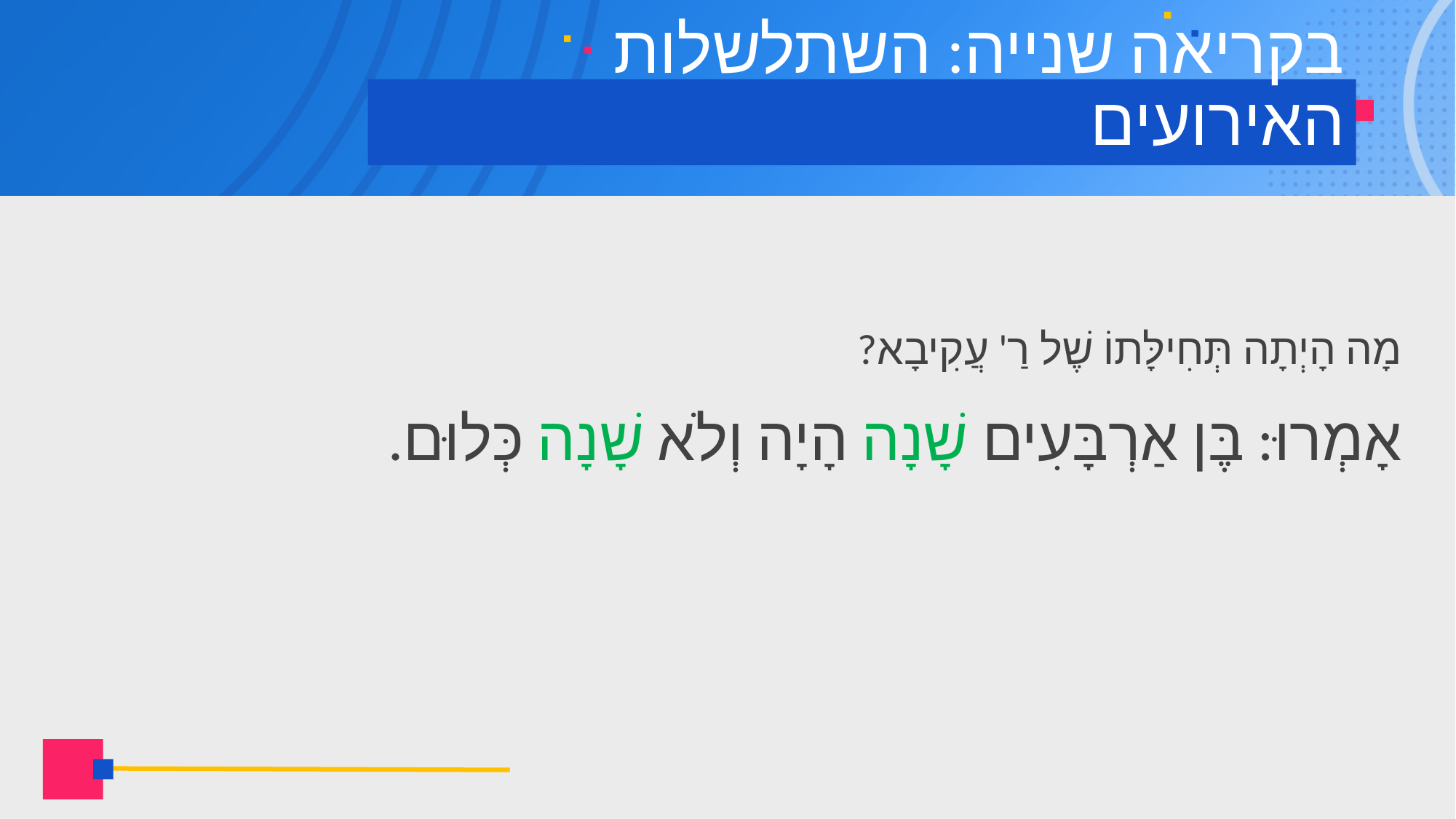

# בקריאה שנייה: השתלשלות האירועים

מָה הָיְתָה תְּחִילָּתוֹ שֶׁל רַ' עֲקִיבָא?
אָמְרוּ: בֶּן אַרְבָּעִים שָׁנָה הָיָה וְלֹא שָׁנָה כְּלוּם.